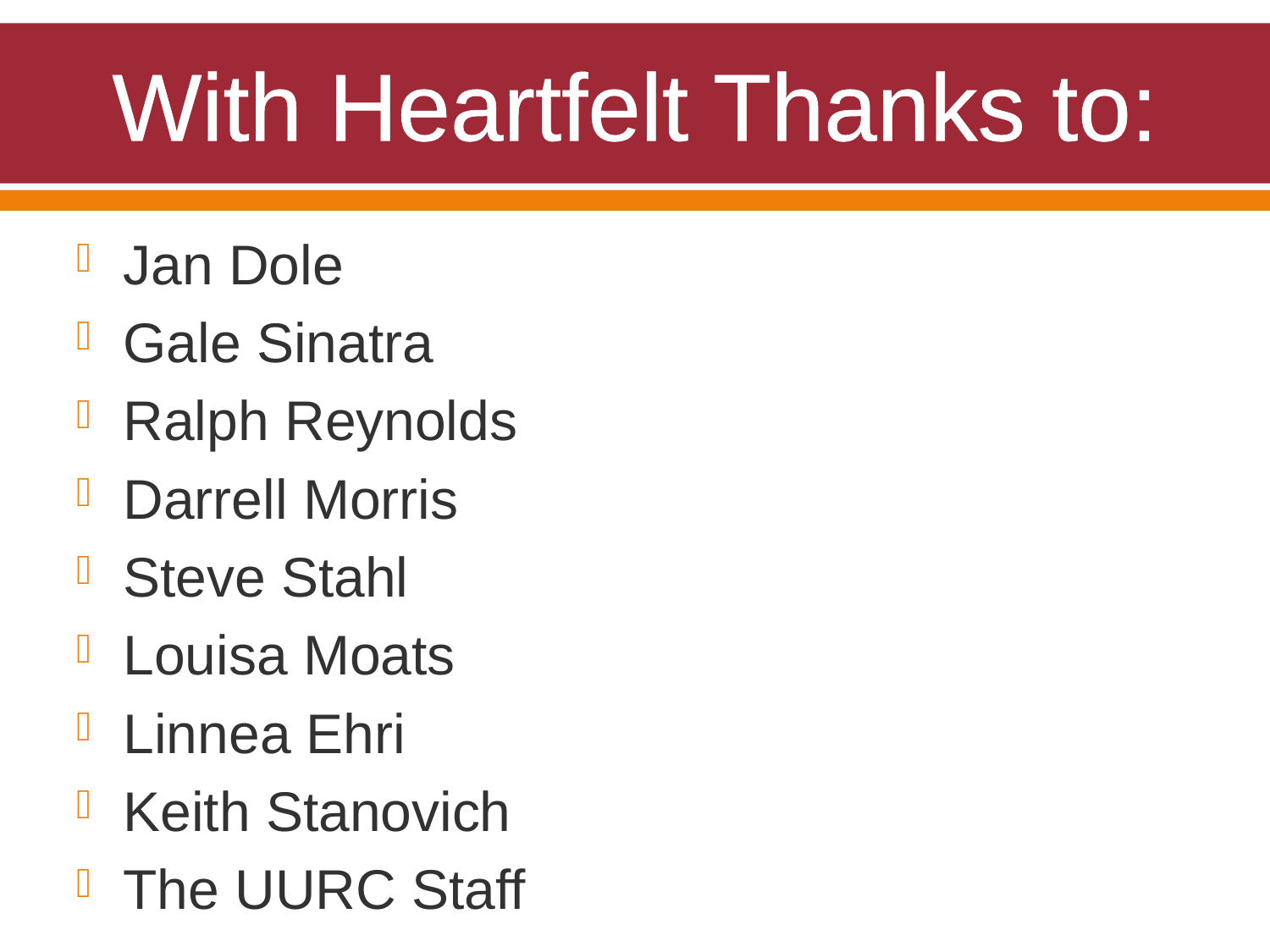

# With Heartfelt Thanks to:
Jan Dole
Gale Sinatra
Ralph Reynolds
Darrell Morris
Steve Stahl
Louisa Moats
Linnea Ehri
Keith Stanovich
The UURC Staff